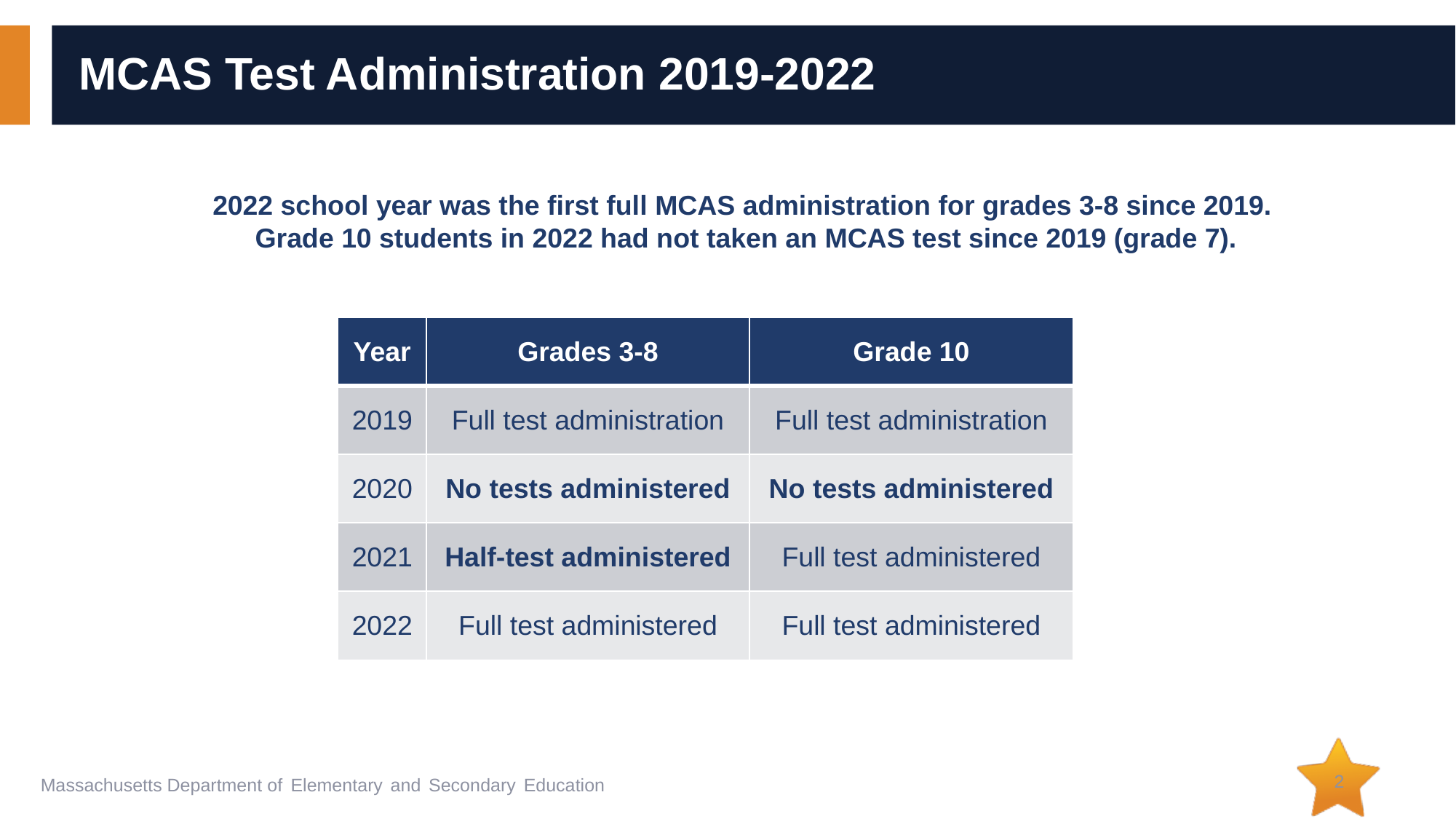

# MCAS Test Administration 2019-2022
2022 school year was the first full MCAS administration for grades 3-8 since 2019.
Grade 10 students in 2022 had not taken an MCAS test since 2019 (grade 7).
| Year | Grades 3-8 | Grade 10 |
| --- | --- | --- |
| 2019 | Full test administration | Full test administration |
| 2020 | No tests administered | No tests administered |
| 2021 | Half-test administered | Full test administered |
| 2022 | Full test administered | Full test administered |
2